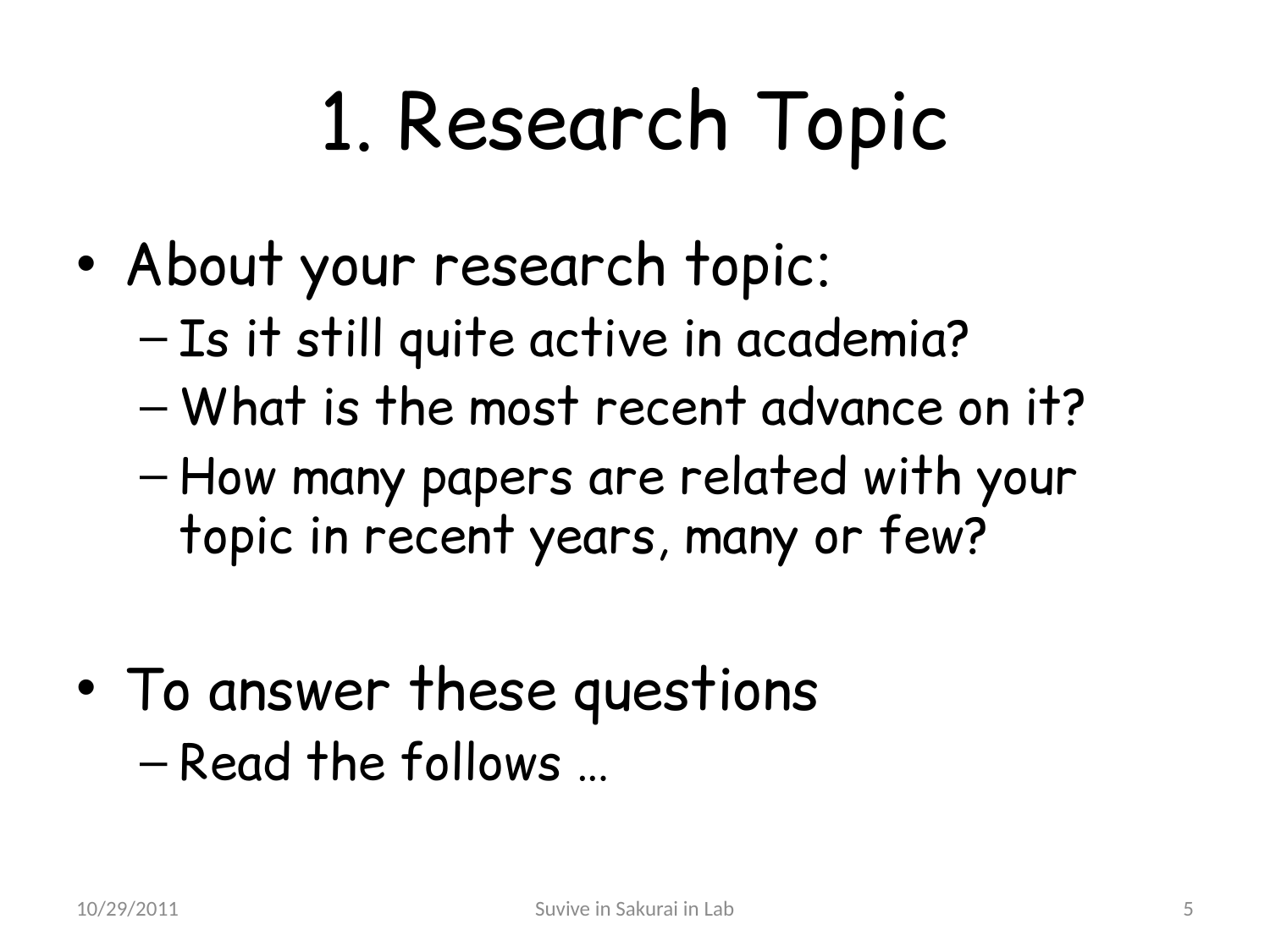

# 1. Research Topic
About your research topic:
Is it still quite active in academia?
What is the most recent advance on it?
How many papers are related with your topic in recent years, many or few?

To answer these questions
Read the follows …

10/29/2011
Suvive in Sakurai in Lab
5